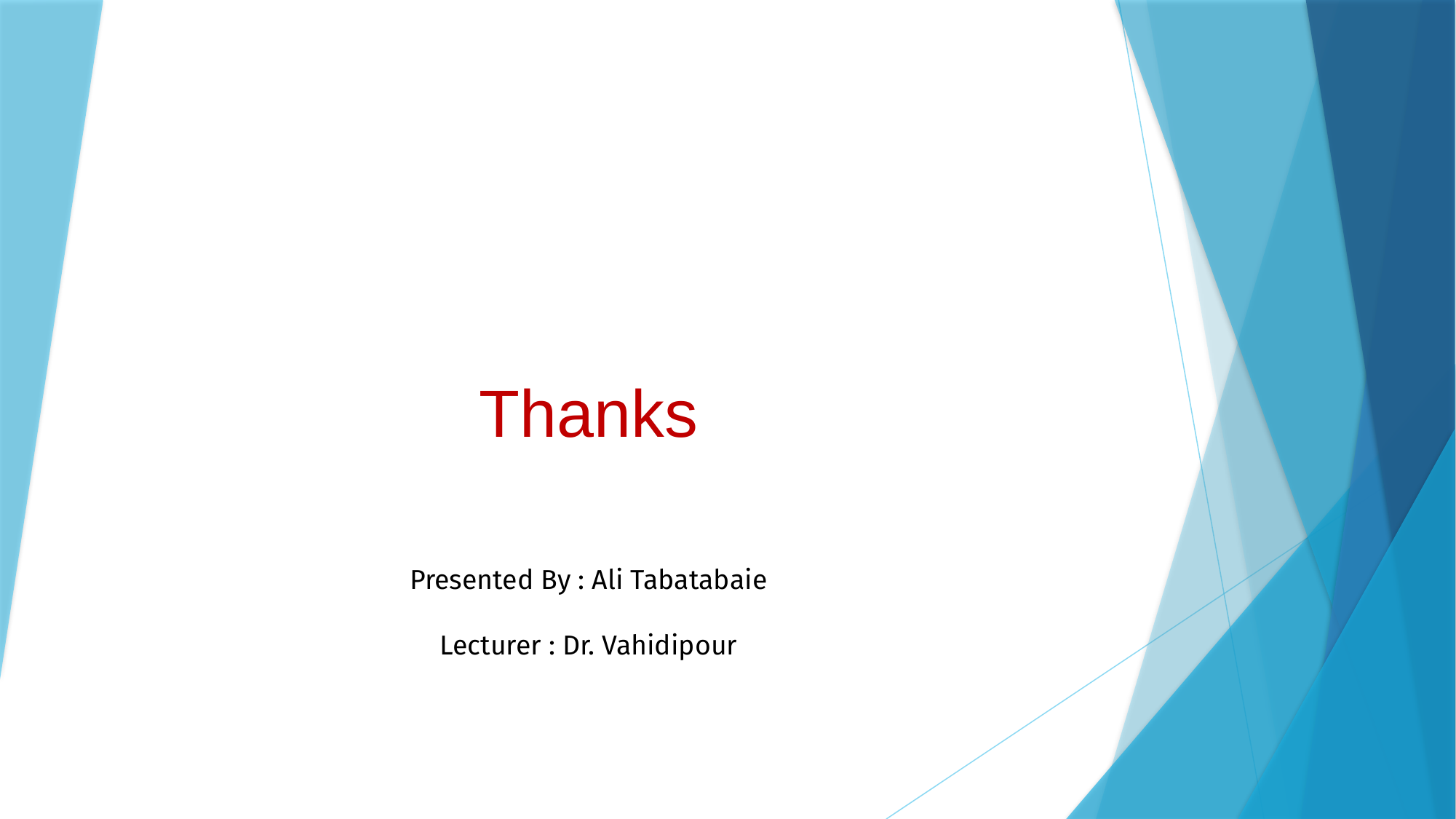

# Thanks
Presented By : Ali Tabatabaie

Lecturer : Dr. Vahidipour